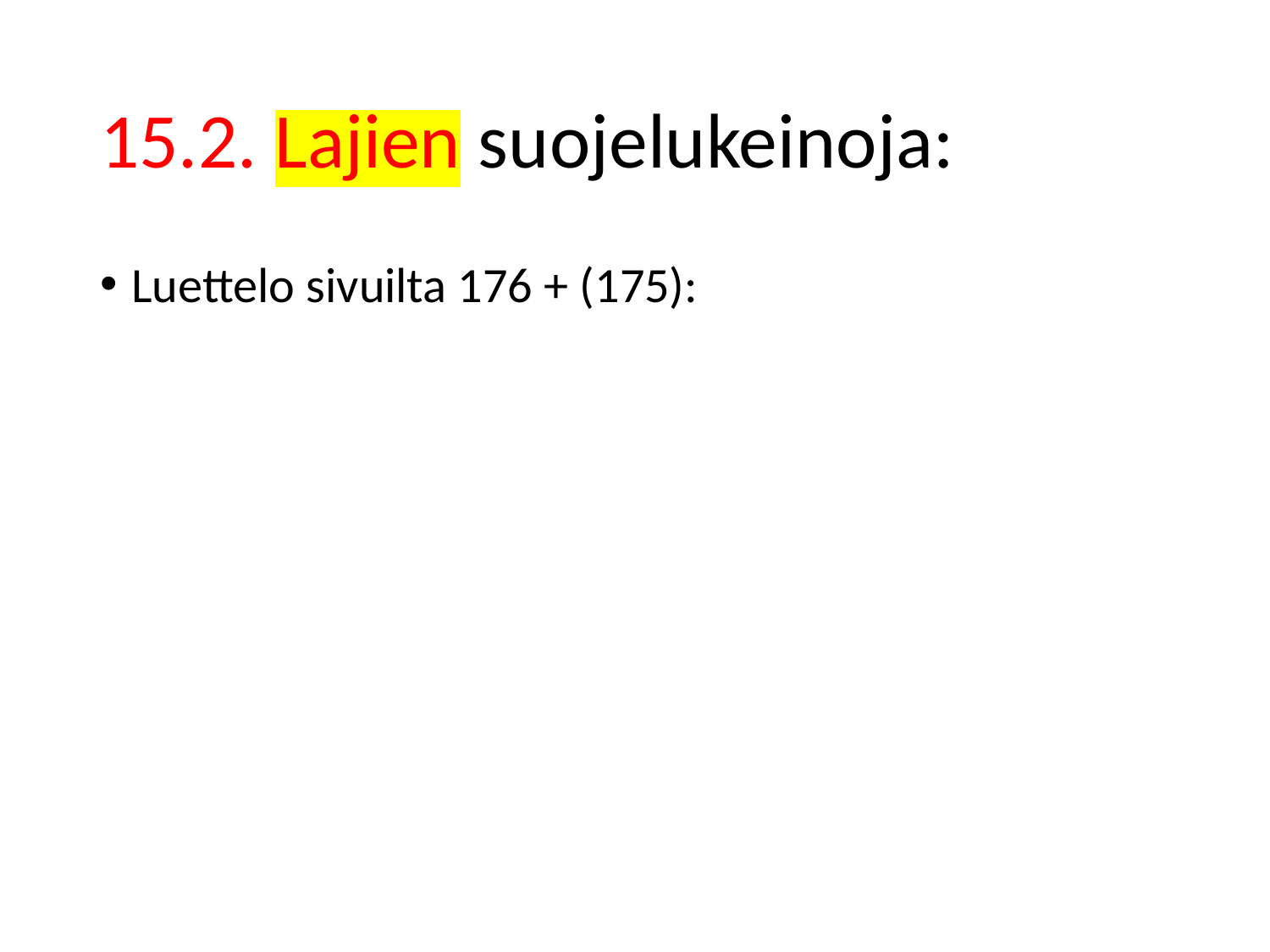

# 15.2. Lajien suojelukeinoja:
Luettelo sivuilta 176 + (175):